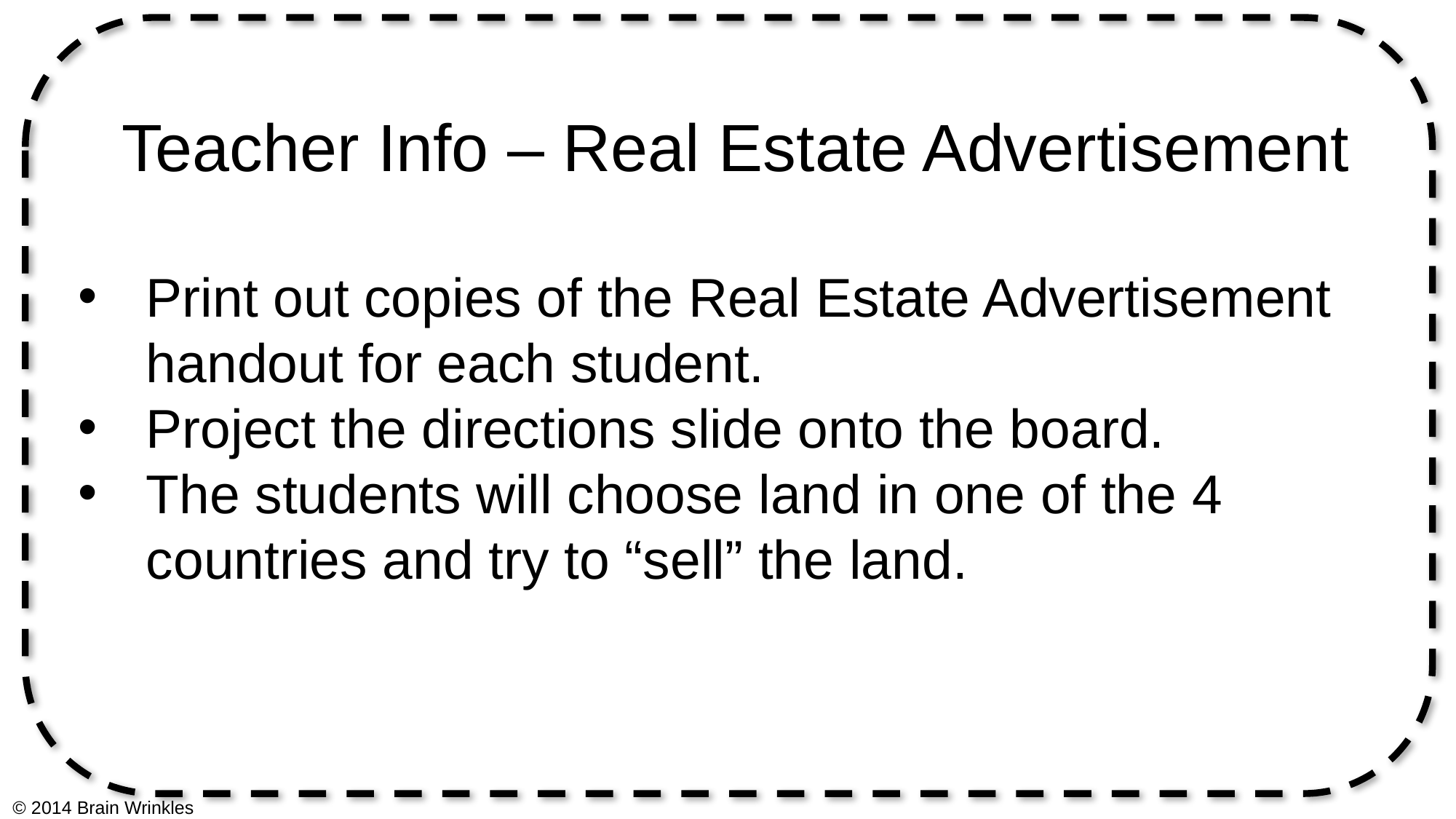

Teacher Info – Real Estate Advertisement

Print out copies of the Real Estate Advertisement handout for each student.
Project the directions slide onto the board.
The students will choose land in one of the 4 countries and try to “sell” the land.
© 2014 Brain Wrinkles